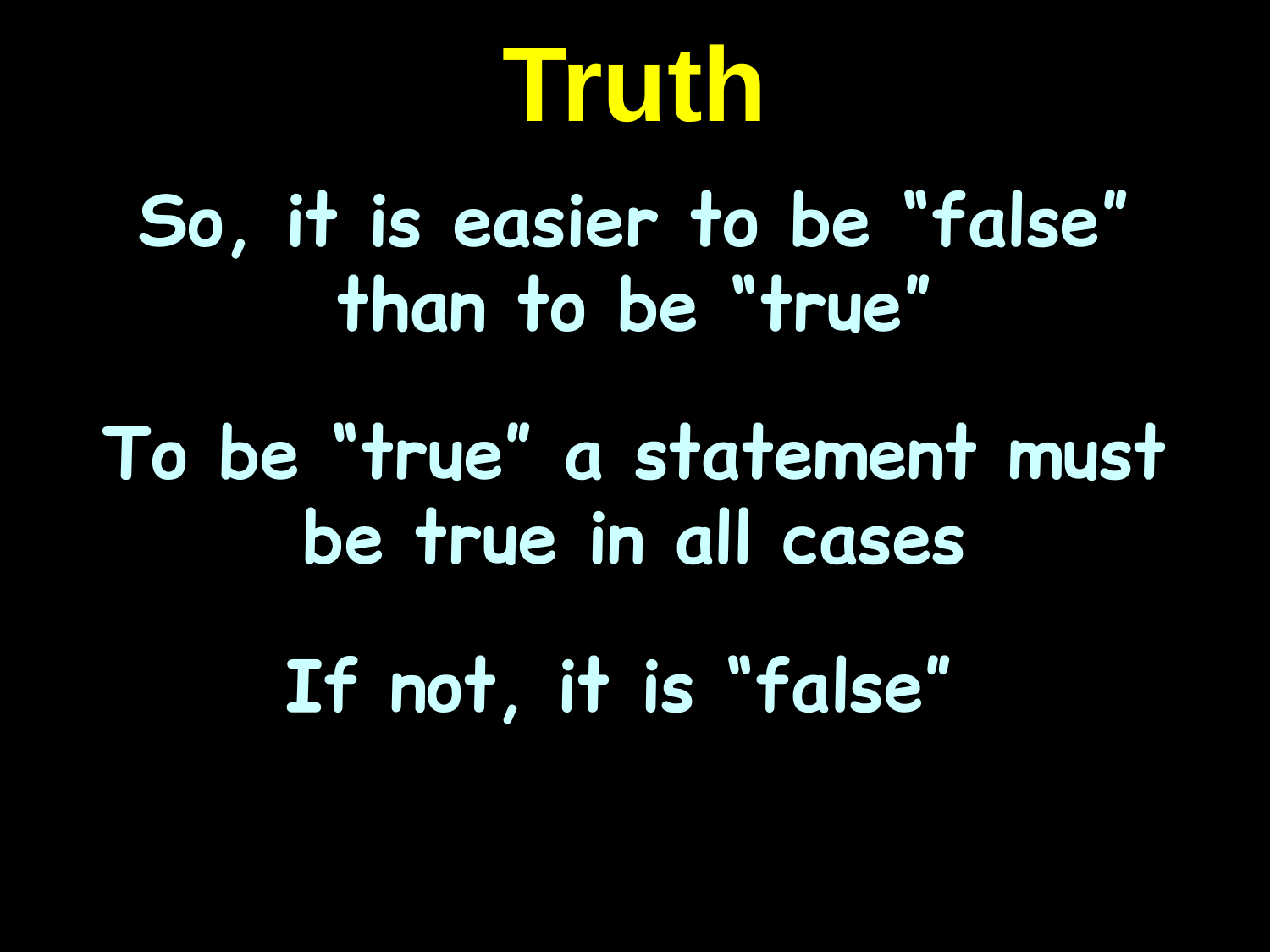

# Truth
So, it is easier to be “false” than to be “true”

To be “true” a statement must be true in all cases

If not, it is “false”